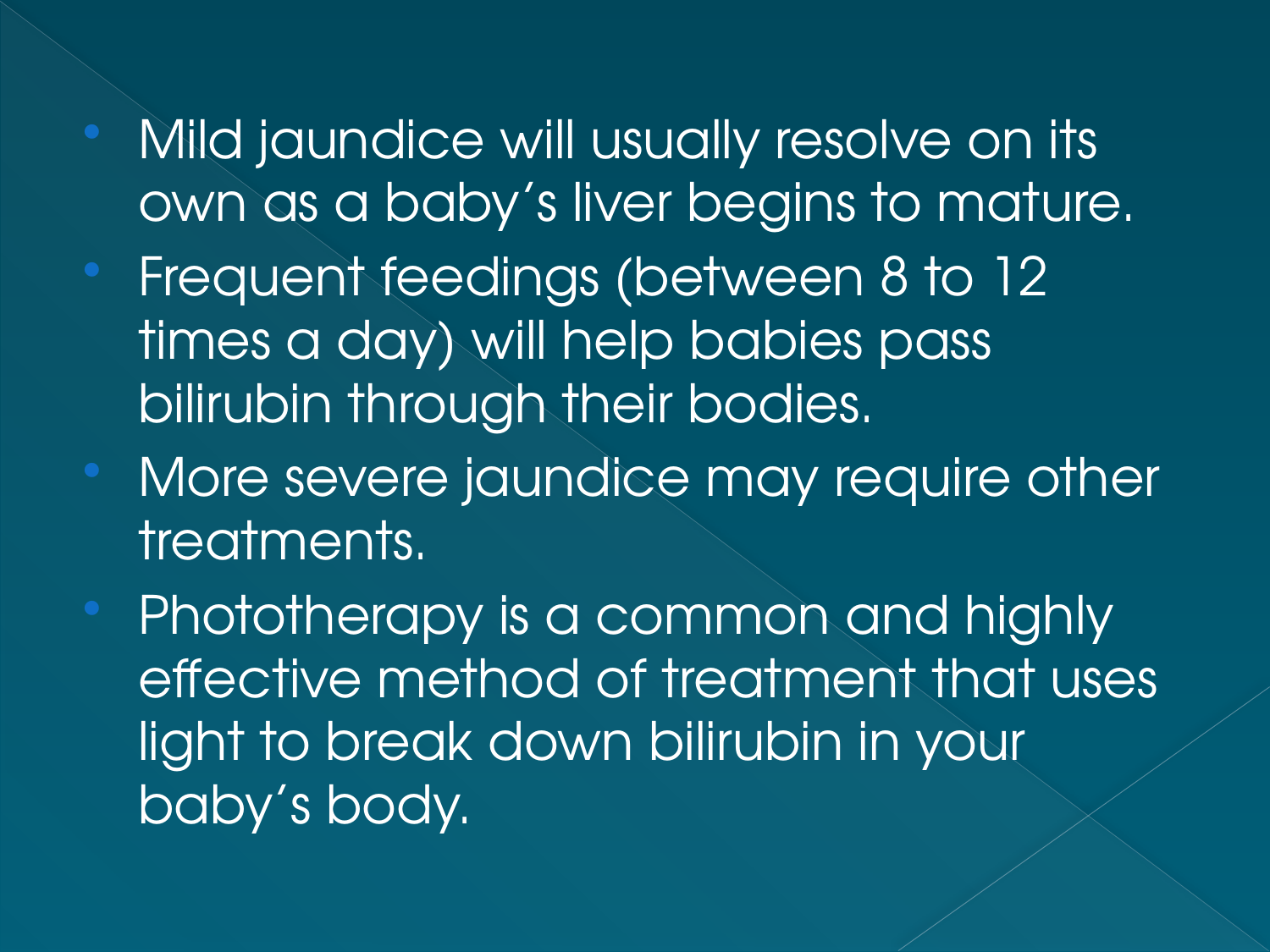

Mild jaundice will usually resolve on its own as a baby’s liver begins to mature.
Frequent feedings (between 8 to 12 times a day) will help babies pass bilirubin through their bodies.
More severe jaundice may require other treatments.
Phototherapy is a common and highly effective method of treatment that uses light to break down bilirubin in your baby’s body.